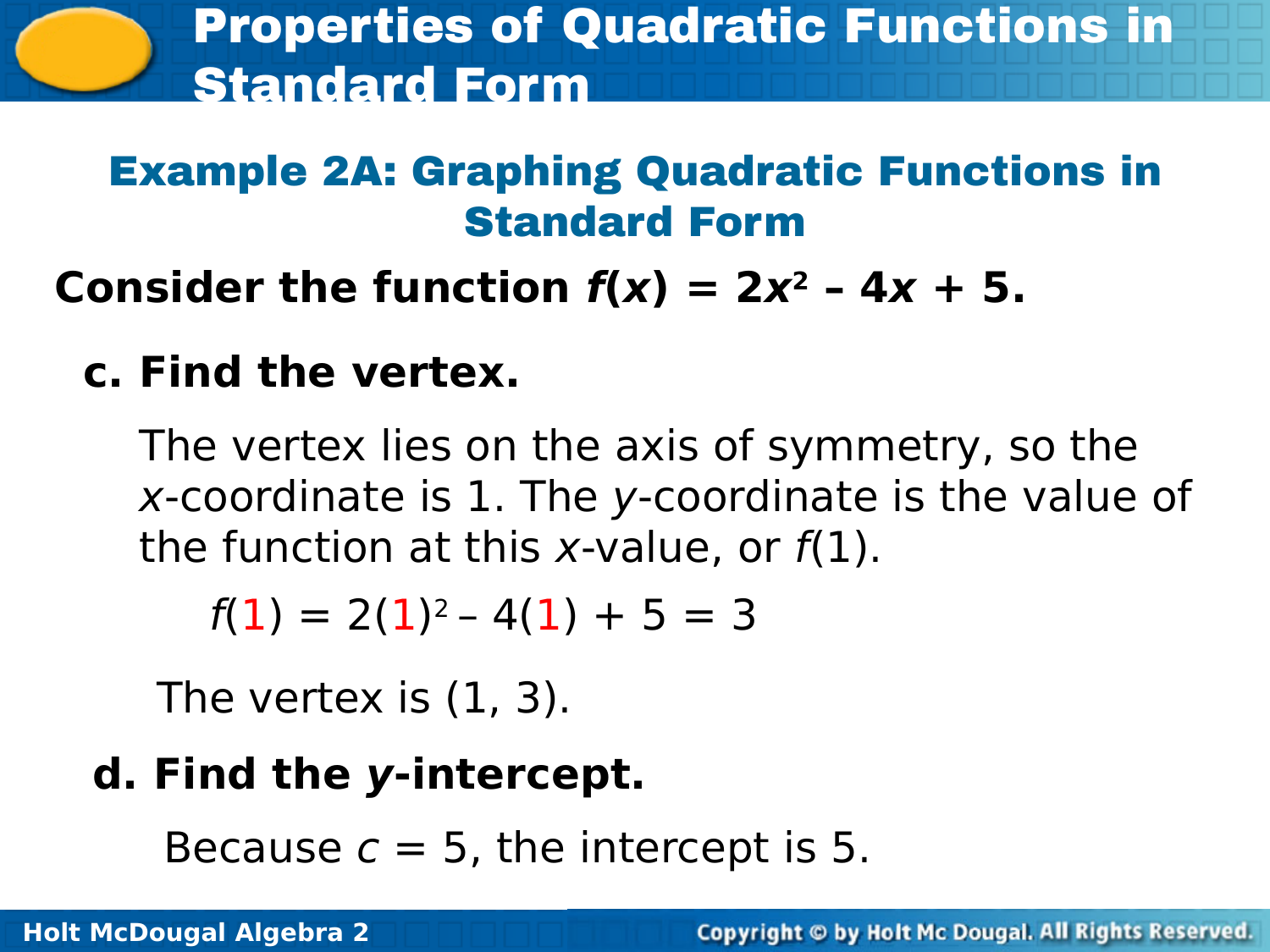

Example 2A: Graphing Quadratic Functions in Standard Form
Consider the function f(x) = 2x2 – 4x + 5.
c. Find the vertex.
The vertex lies on the axis of symmetry, so the
x-coordinate is 1. The y-coordinate is the value of the function at this x-value, or f(1).
f(1) = 2(1)2 – 4(1) + 5 = 3
The vertex is (1, 3).
d. Find the y-intercept.
Because c = 5, the intercept is 5.